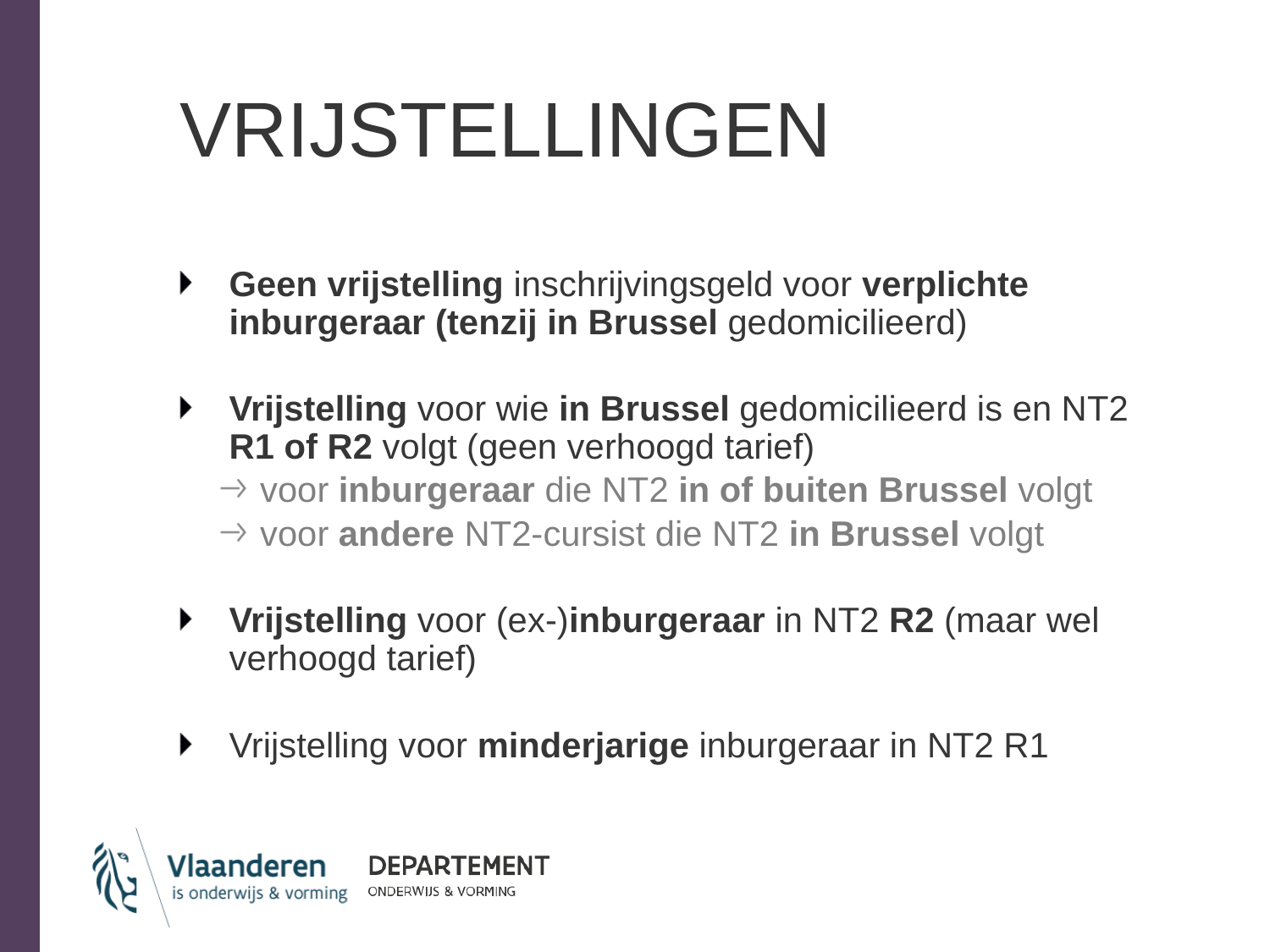

# VRIJSTELLINGEN
Geen vrijstelling inschrijvingsgeld voor verplichte inburgeraar (tenzij in Brussel gedomicilieerd)

Vrijstelling voor wie in Brussel gedomicilieerd is en NT2 R1 of R2 volgt (geen verhoogd tarief)
voor inburgeraar die NT2 in of buiten Brussel volgt
voor andere NT2-cursist die NT2 in Brussel volgt

Vrijstelling voor (ex-)inburgeraar in NT2 R2 (maar wel verhoogd tarief)

Vrijstelling voor minderjarige inburgeraar in NT2 R1